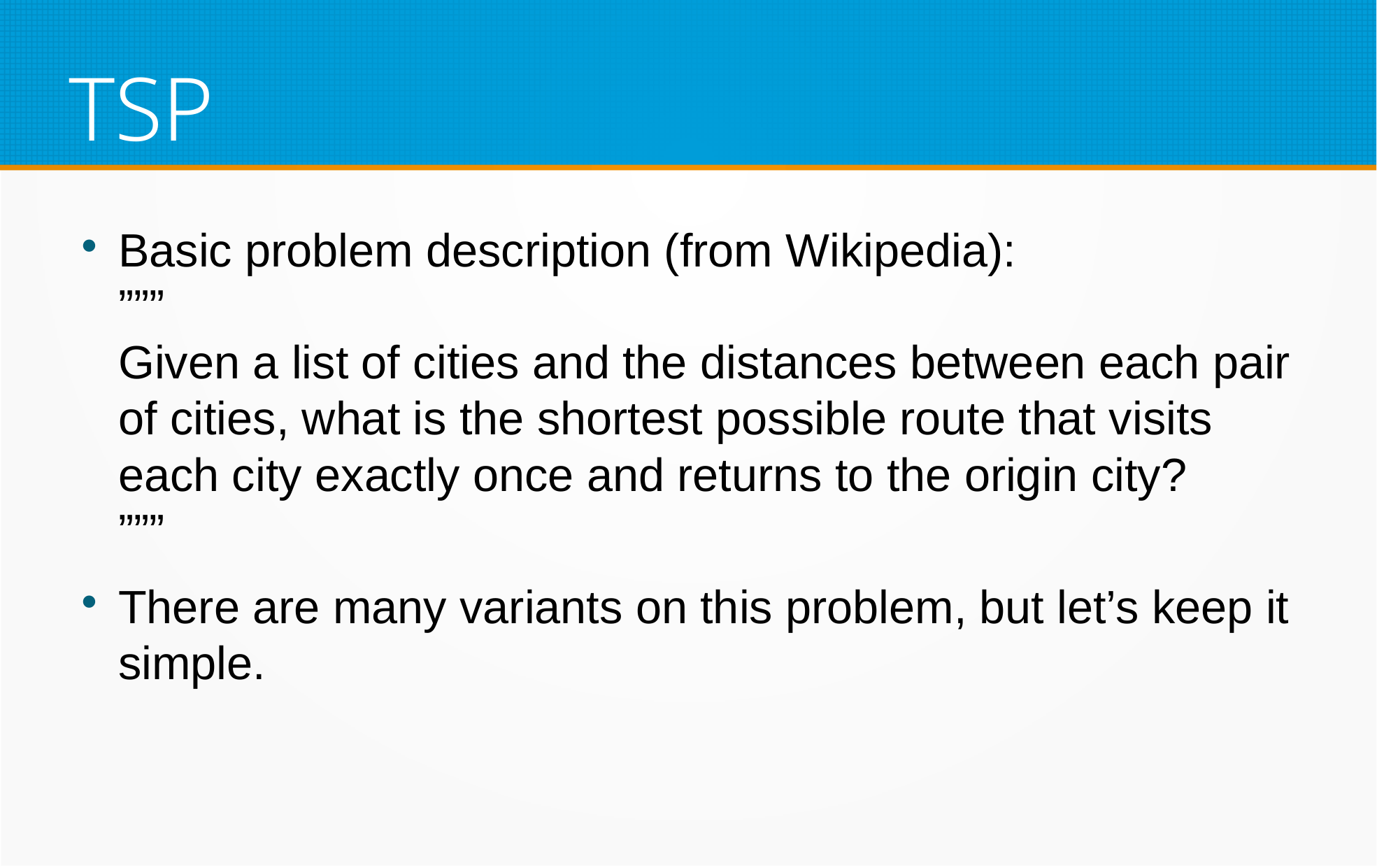

TSP
Basic problem description (from Wikipedia):
”””
Given a list of cities and the distances between each pair of cities, what is the shortest possible route that visits each city exactly once and returns to the origin city?
”””
There are many variants on this problem, but let’s keep it simple.